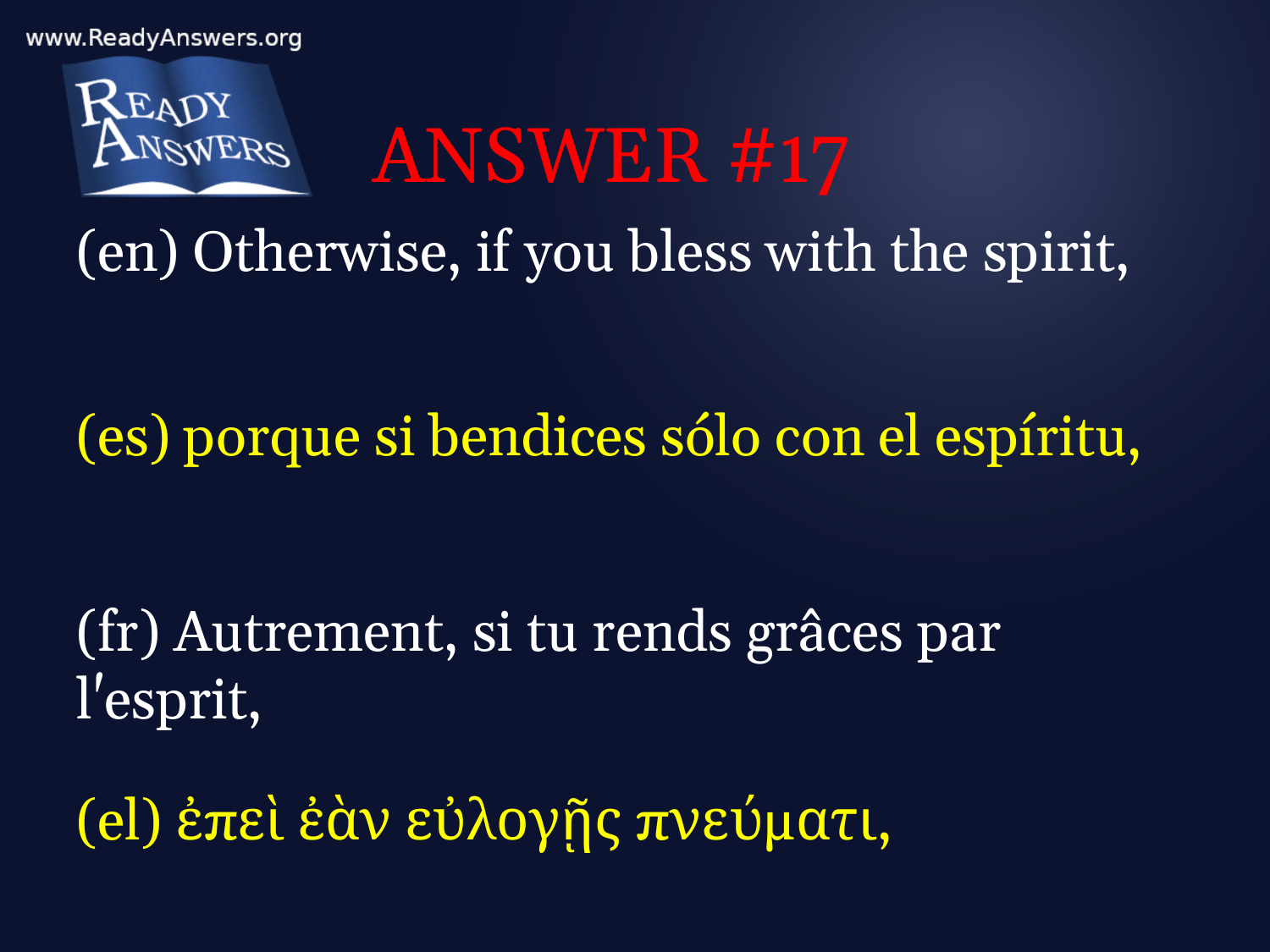

# ANSWER #17
(en) Otherwise, if you bless with the spirit,
(es) porque si bendices sólo con el espíritu,
(fr) Autrement, si tu rends grâces par l'esprit,
(el) ἐπεὶ ἐὰν εὐλογῇς πνεύματι,